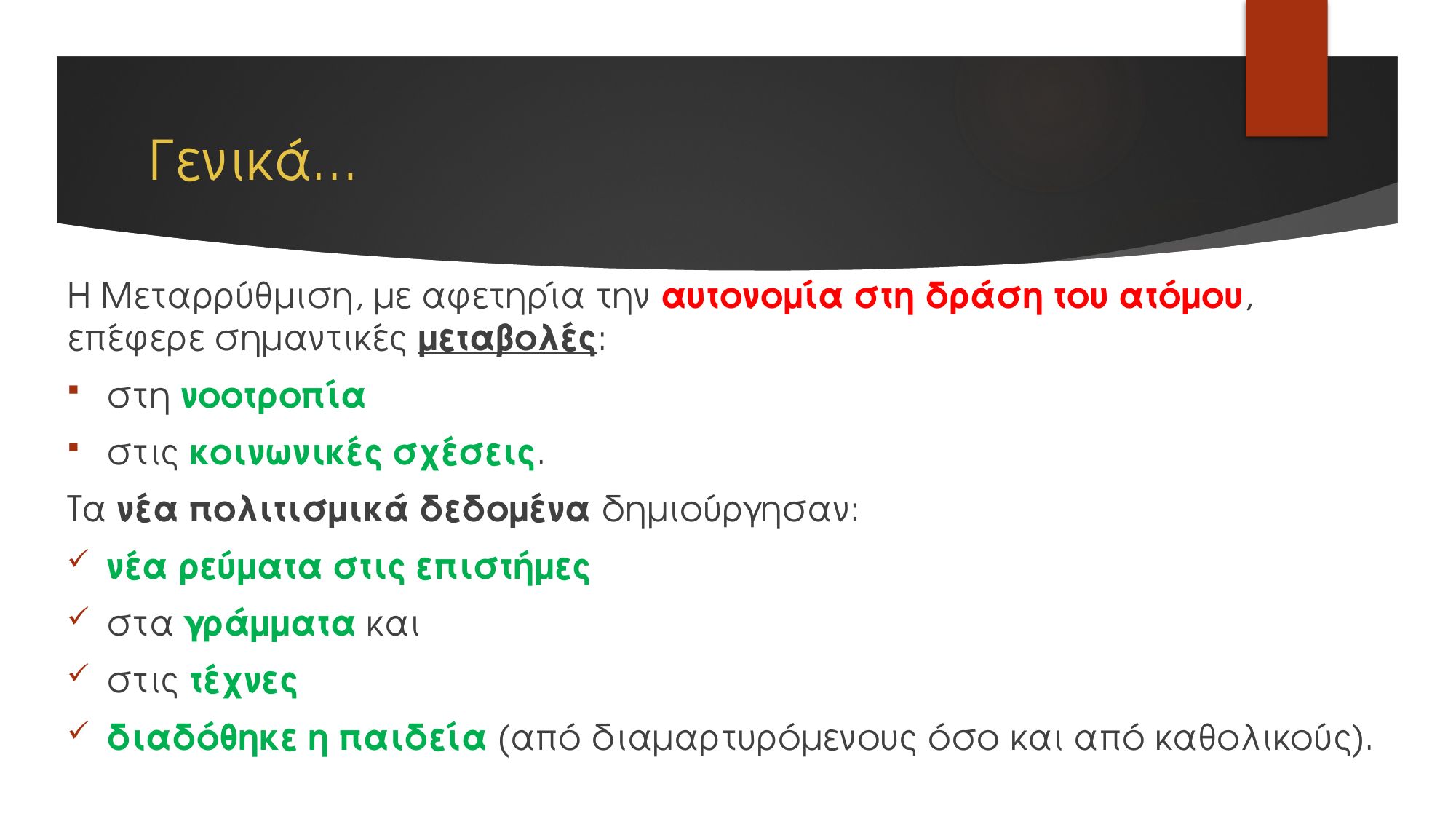

# Γενικά…
Η Μεταρρύθμιση, με αφετηρία την αυτονομία στη δράση του ατόμου, επέφερε σημαντικές μεταβολές:
στη νοοτροπία
στις κοινωνικές σχέσεις.
Τα νέα πολιτισμικά δεδομένα δημιούργησαν:
νέα ρεύματα στις επιστήμες
στα γράμματα και
στις τέχνες
διαδόθηκε η παιδεία (από διαμαρτυρόμενους όσο και από καθολικούς).